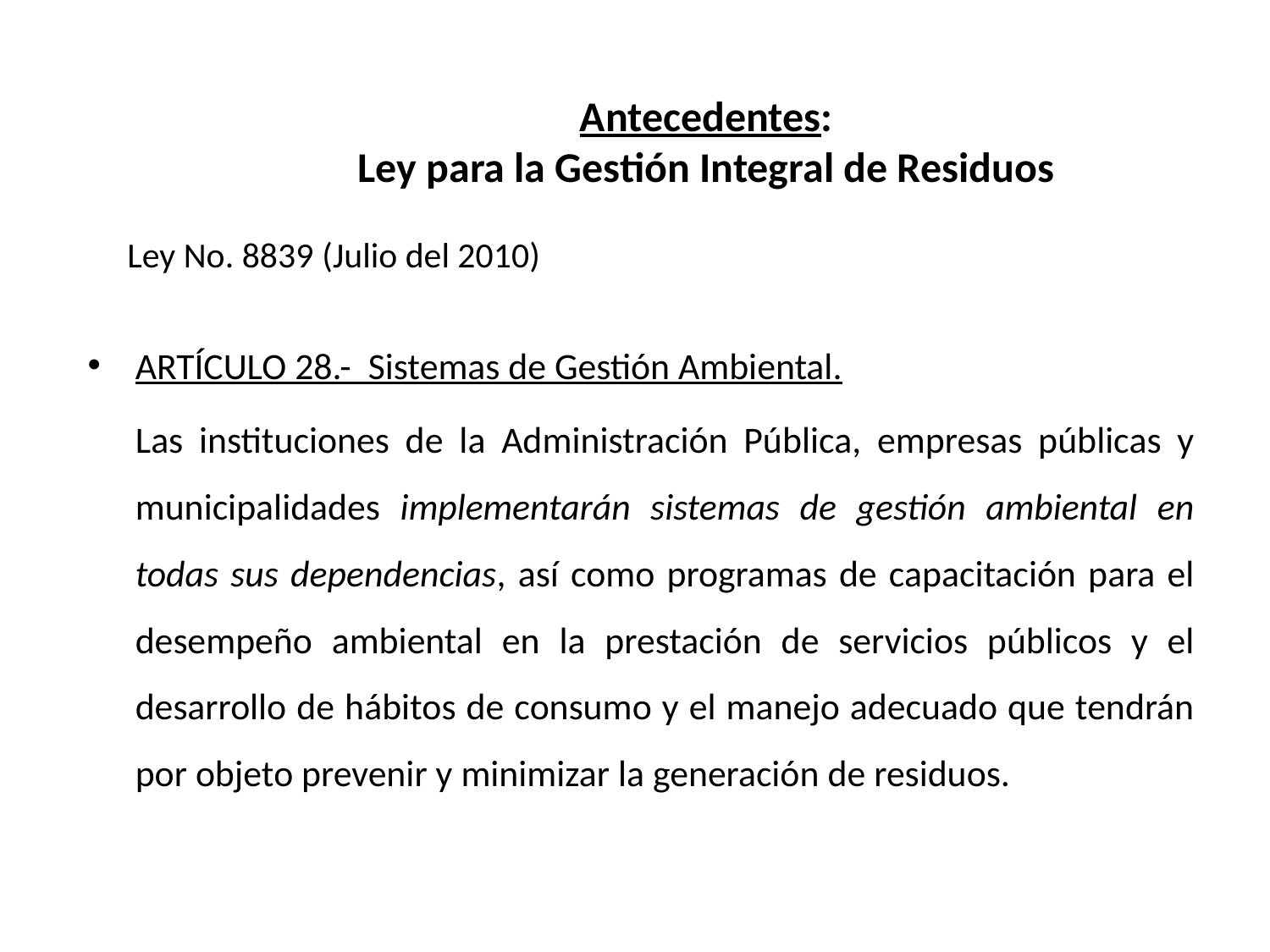

# Antecedentes: Ley para la Gestión Integral de Residuos
Ley No. 8839 (Julio del 2010)
ARTÍCULO 28.-  Sistemas de Gestión Ambiental.
	Las instituciones de la Administración Pública, empresas públicas y municipalidades implementarán sistemas de gestión ambiental en todas sus dependencias, así como programas de capacitación para el desempeño ambiental en la prestación de servicios públicos y el desarrollo de hábitos de consumo y el manejo adecuado que tendrán por objeto prevenir y minimizar la generación de residuos.